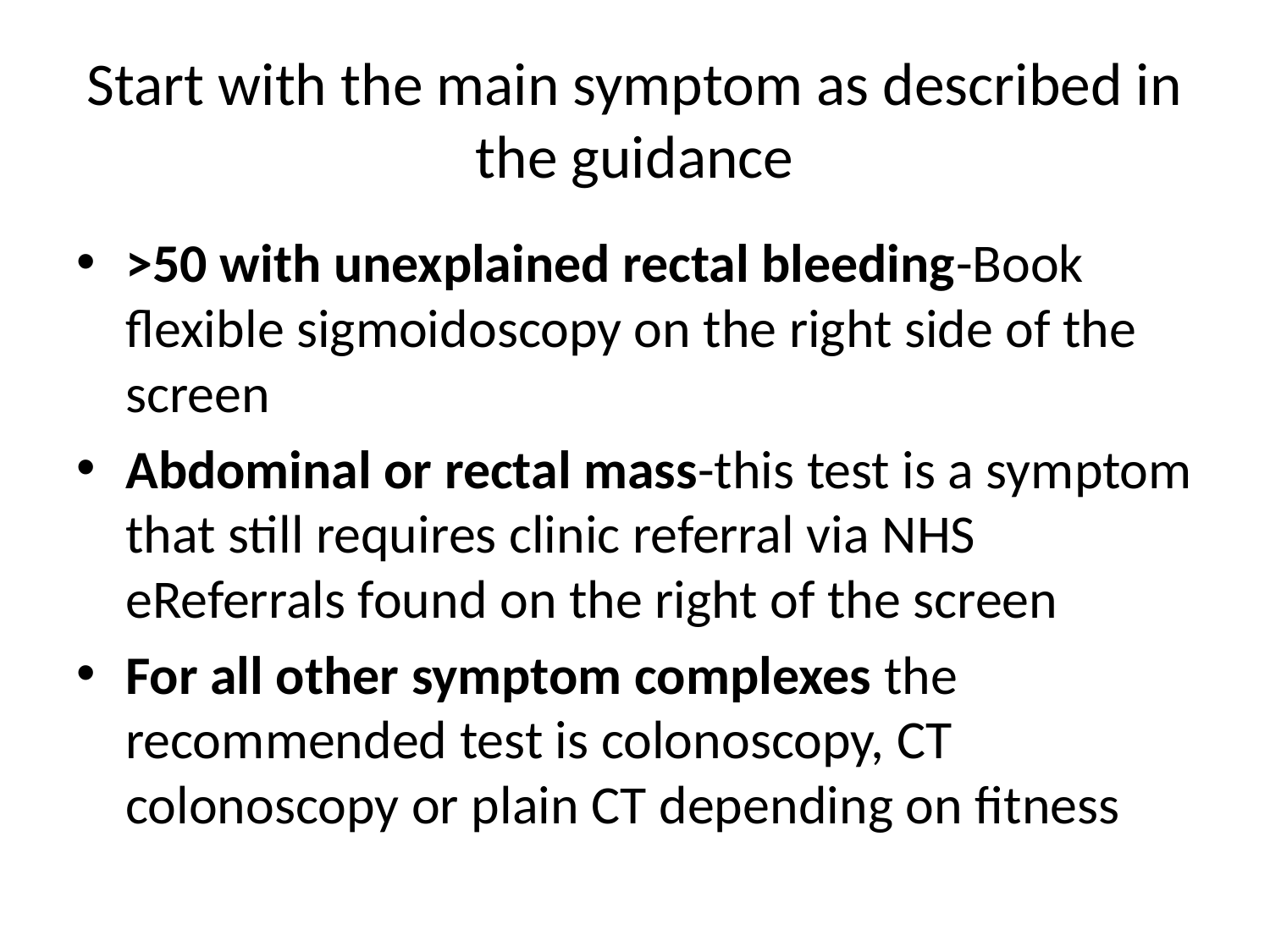

# Start with the main symptom as described in the guidance
>50 with unexplained rectal bleeding-Book flexible sigmoidoscopy on the right side of the screen
Abdominal or rectal mass-this test is a symptom that still requires clinic referral via NHS eReferrals found on the right of the screen
For all other symptom complexes the recommended test is colonoscopy, CT colonoscopy or plain CT depending on fitness